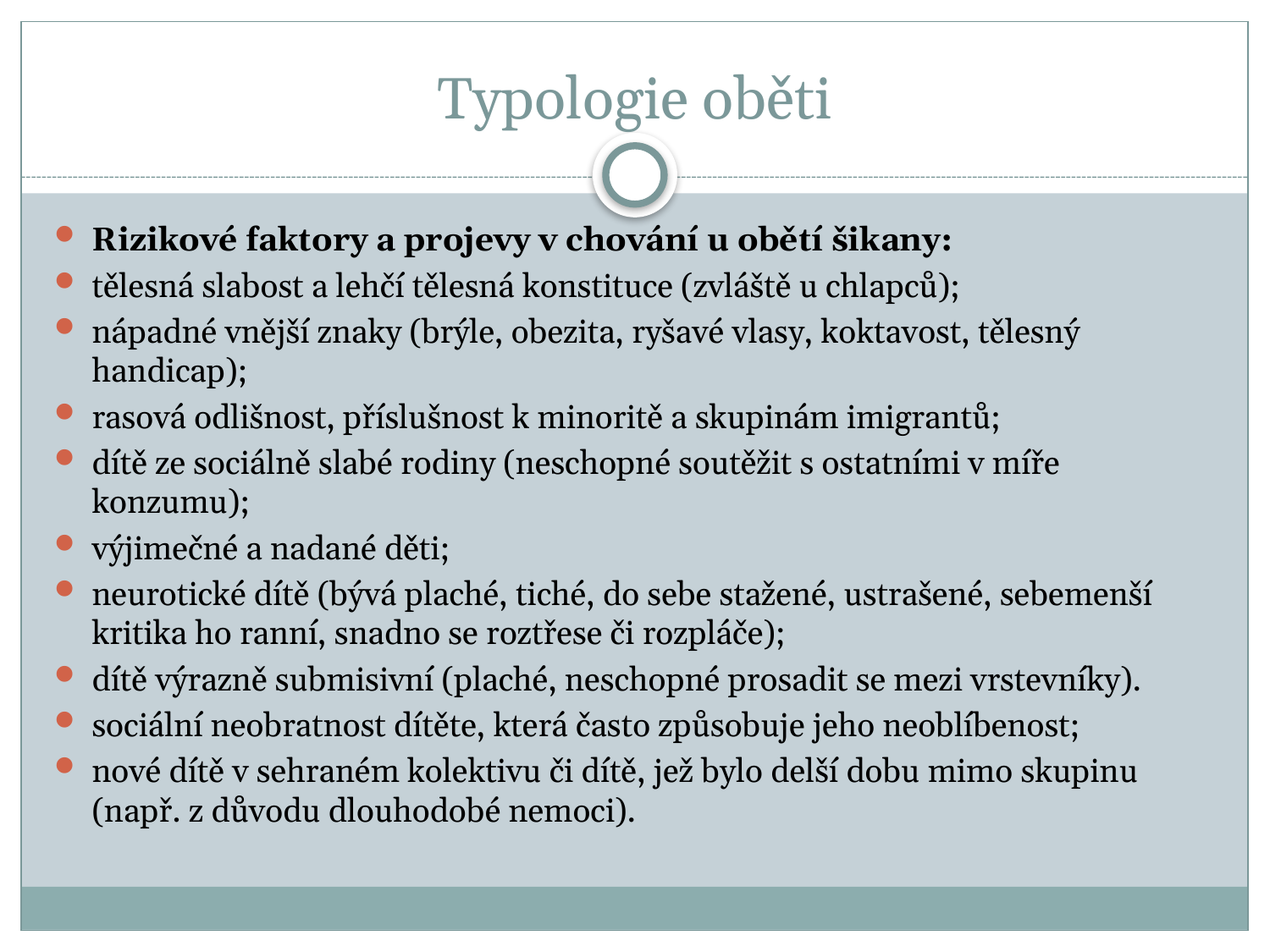

# Typologie oběti
Rizikové faktory a projevy v chování u obětí šikany:
tělesná slabost a lehčí tělesná konstituce (zvláště u chlapců);
nápadné vnější znaky (brýle, obezita, ryšavé vlasy, koktavost, tělesný handicap);
rasová odlišnost, příslušnost k minoritě a skupinám imigrantů;
dítě ze sociálně slabé rodiny (neschopné soutěžit s ostatními v míře konzumu);
výjimečné a nadané děti;
neurotické dítě (bývá plaché, tiché, do sebe stažené, ustrašené, sebemenší kritika ho ranní, snadno se roztřese či rozpláče);
dítě výrazně submisivní (plaché, neschopné prosadit se mezi vrstevníky).
sociální neobratnost dítěte, která často způsobuje jeho neoblíbenost;
nové dítě v sehraném kolektivu či dítě, jež bylo delší dobu mimo skupinu (např. z důvodu dlouhodobé nemoci).